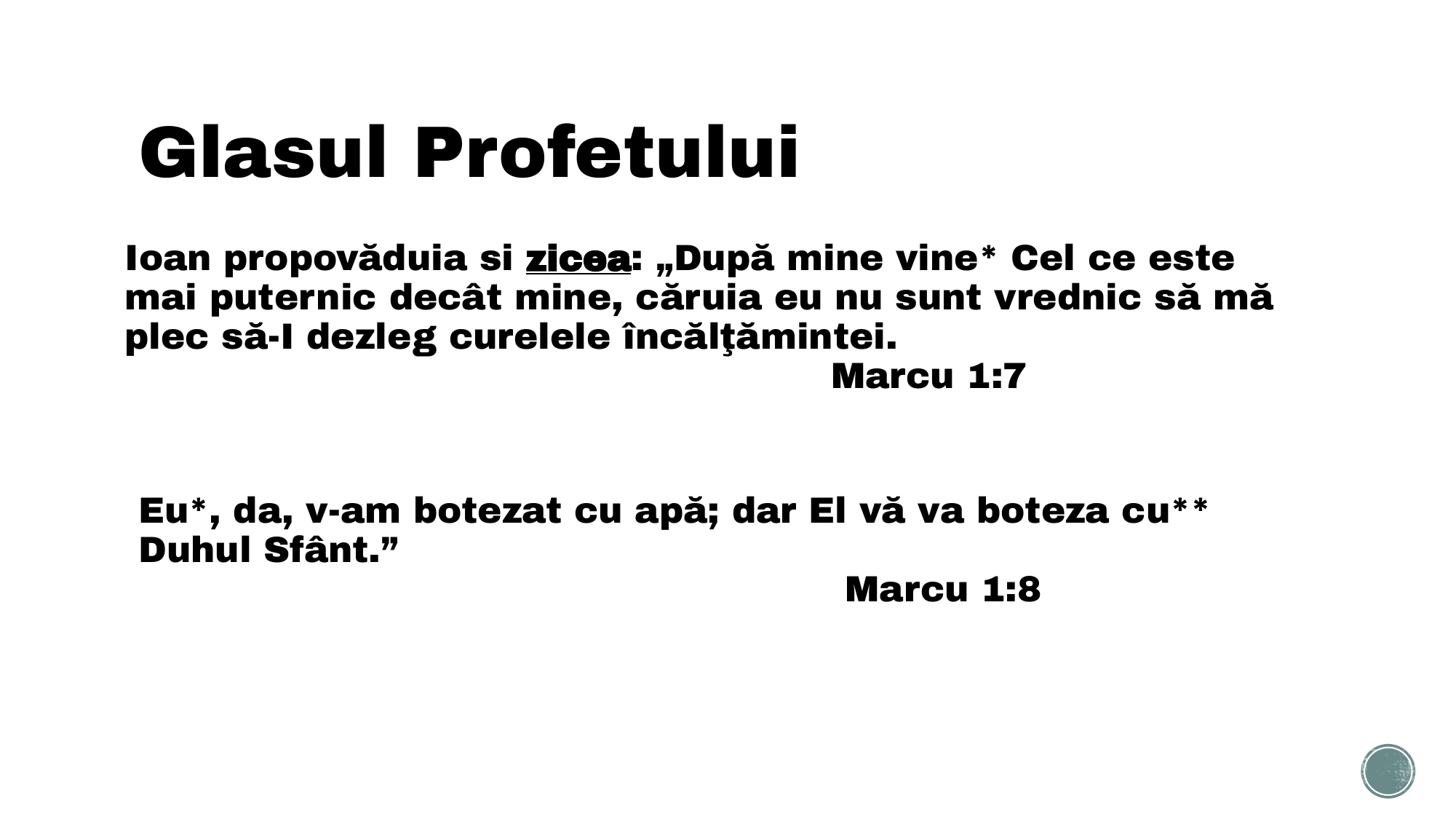

Glasul Profetului
# Ioan propovăduia si zicea: „După mine vine* Cel ce este mai puternic decât mine, căruia eu nu sunt vrednic să mă plec să-I dezleg curelele încălţămintei. Marcu 1:7
Eu*, da, v-am botezat cu apă; dar El vă va boteza cu**
Duhul Sfânt.”
                                                          Marcu 1:8